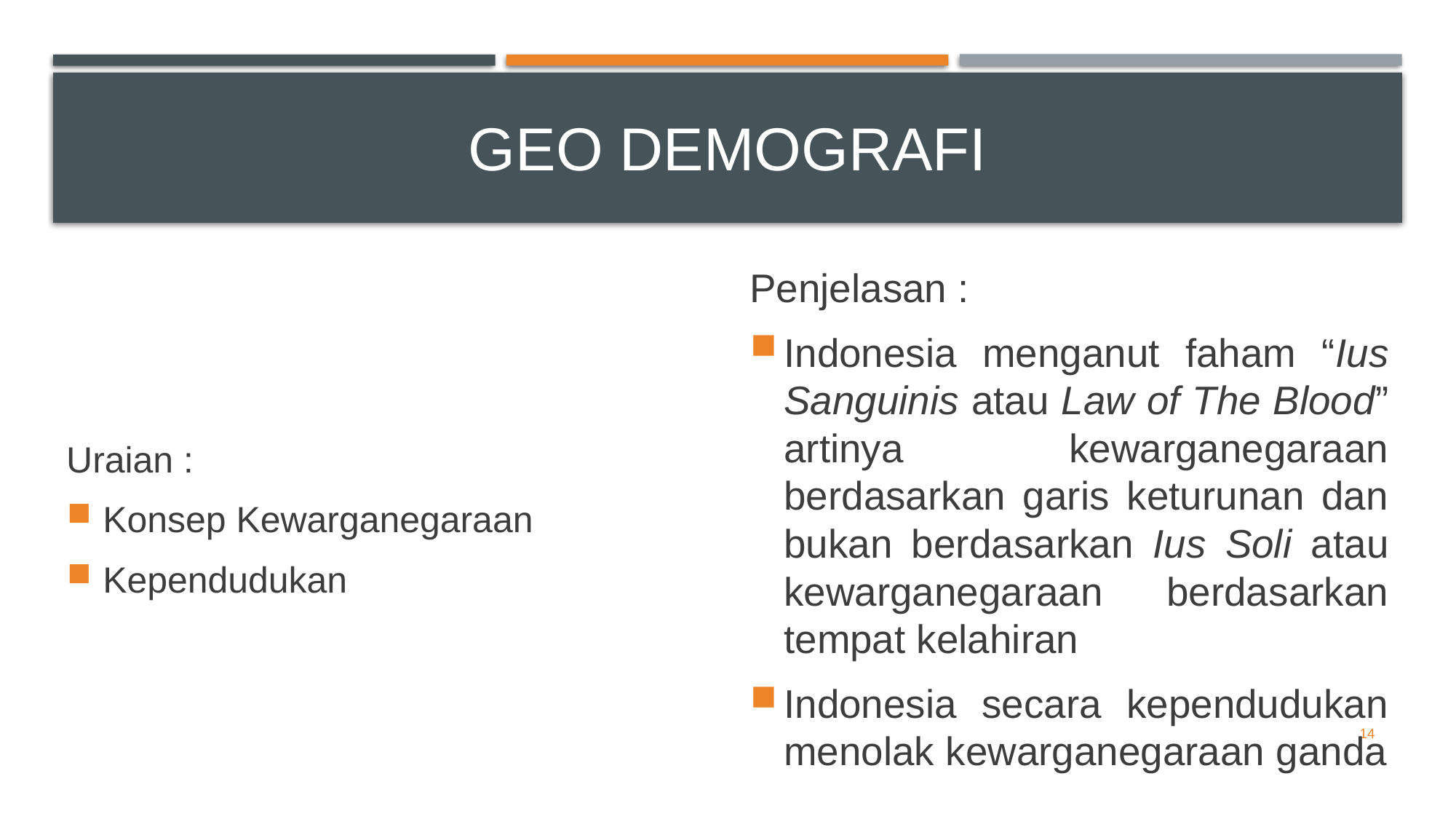

# Geo demografi
Uraian :
Konsep Kewarganegaraan
Kependudukan
Penjelasan :
Indonesia menganut faham “Ius Sanguinis atau Law of The Blood” artinya kewarganegaraan berdasarkan garis keturunan dan bukan berdasarkan Ius Soli atau kewarganegaraan berdasarkan tempat kelahiran
Indonesia secara kependudukan menolak kewarganegaraan ganda
14